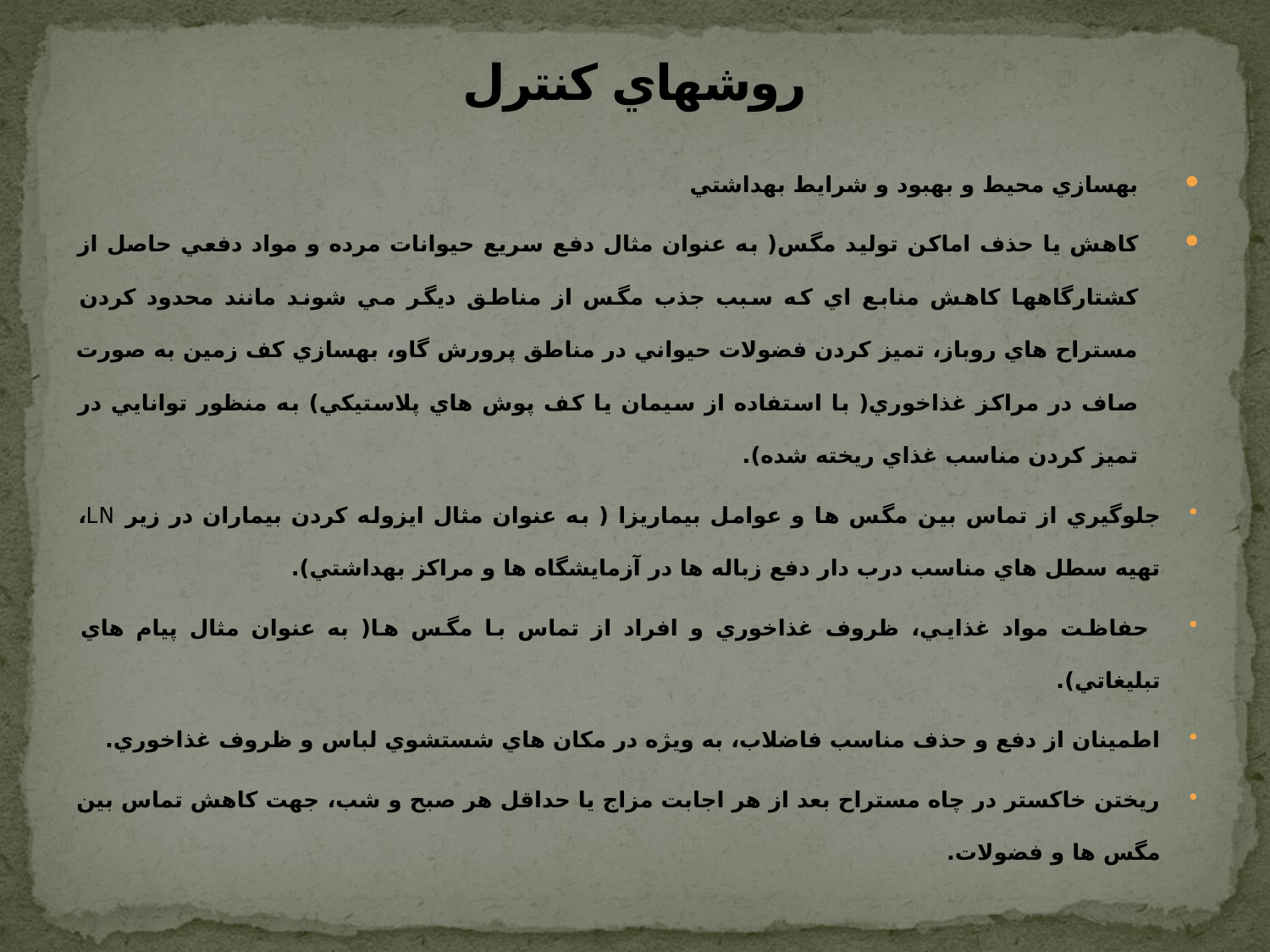

# روشهاي کنترل
بهسازي محيط و بهبود و شرايط بهداشتي
کاهش يا حذف اماکن توليد مگس( به عنوان مثال دفع سريع حيوانات مرده و مواد دفعي حاصل از کشتارگاهها کاهش منابع اي که سبب جذب مگس از مناطق ديگر مي شوند مانند محدود کردن مستراح هاي روباز، تميز کردن فضولات حيواني در مناطق پرورش گاو، بهسازي کف زمين به صورت صاف در مراکز غذاخوري( با استفاده از سيمان يا كف پوش هاي پلاستيکي) به منظور توانايي در تميز کردن مناسب غذاي ريخته شده).
جلوگيري از تماس بين مگس ها و عوامل بيماريزا ( به عنوان مثال ايزوله کردن بيماران در زير LN، تهيه سطل هاي مناسب درب دار دفع زباله ها در آزمايشگاه ها و مراکز بهداشتي).
 حفاظت مواد غذايي، ظروف غذاخوري و افراد از تماس با مگس ها( به عنوان مثال پيام هاي تبليغاتي).
اطمينان از دفع و حذف مناسب فاضلاب، به ويژه در مكان هاي شستشوي لباس و ظروف غذاخوري.
ريختن خاکستر در چاه مستراح بعد از هر اجابت مزاج يا حداقل هر صبح و شب، جهت کاهش تماس بين مگس ها و فضولات.